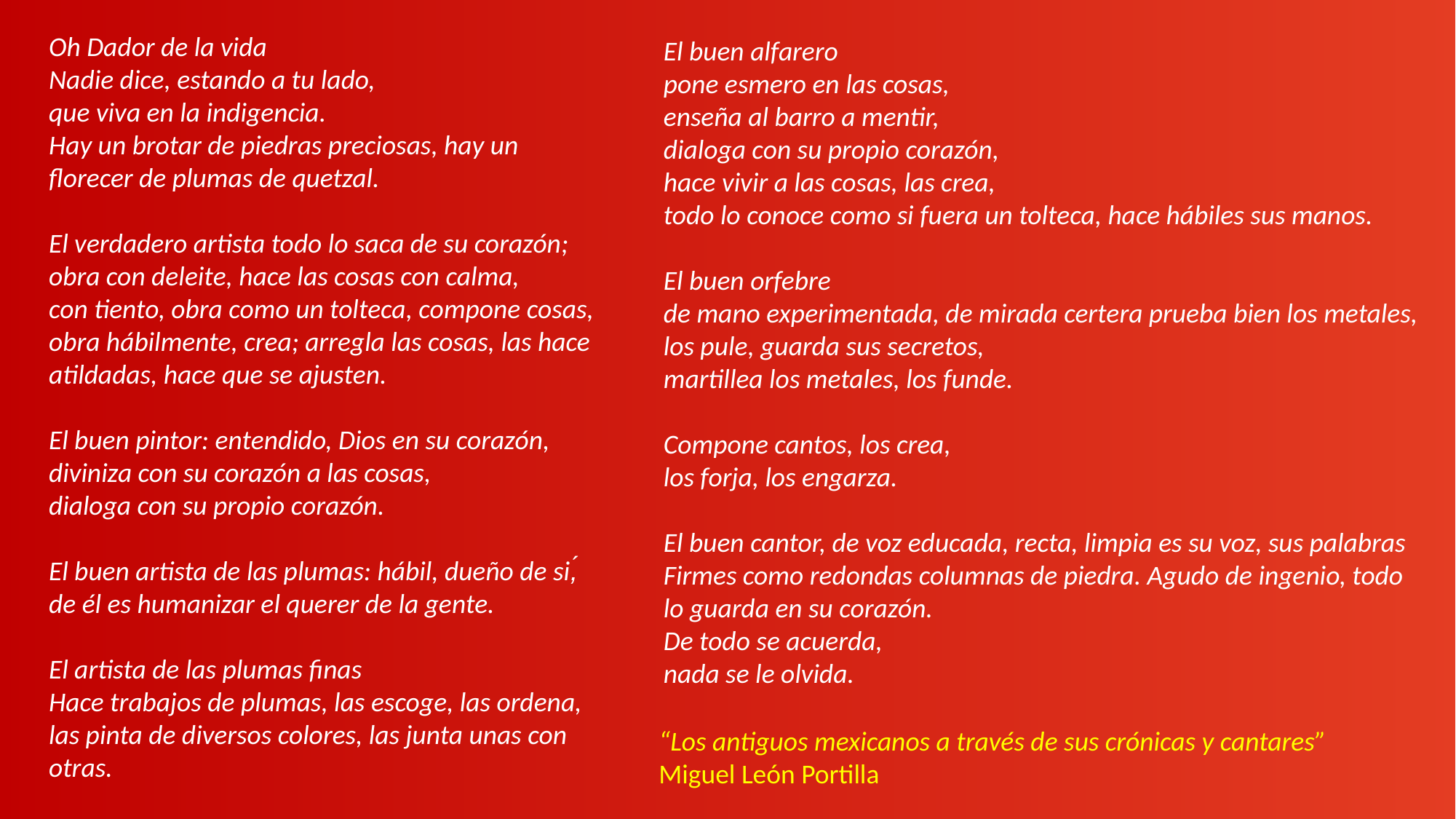

Oh Dador de la vida
Nadie dice, estando a tu lado,
que viva en la indigencia.
Hay un brotar de piedras preciosas, hay un florecer de plumas de quetzal.

El verdadero artista todo lo saca de su corazón;
obra con deleite, hace las cosas con calma,
con tiento, obra como un tolteca, compone cosas,
obra hábilmente, crea; arregla las cosas, las hace atildadas, hace que se ajusten.

El buen pintor: entendido, Dios en su corazón, diviniza con su corazón a las cosas,
dialoga con su propio corazón.

El buen artista de las plumas: hábil, dueño de si,́
de él es humanizar el querer de la gente.
El artista de las plumas finas
Hace trabajos de plumas, las escoge, las ordena,
las pinta de diversos colores, las junta unas con otras.
El buen alfarero
pone esmero en las cosas,
enseña al barro a mentir,
dialoga con su propio corazón,
hace vivir a las cosas, las crea,
todo lo conoce como si fuera un tolteca, hace hábiles sus manos.

El buen orfebre
de mano experimentada, de mirada certera prueba bien los metales,
los pule, guarda sus secretos,
martillea los metales, los funde.

Compone cantos, los crea,
los forja, los engarza.
El buen cantor, de voz educada, recta, limpia es su voz, sus palabras
Firmes como redondas columnas de piedra. Agudo de ingenio, todo
lo guarda en su corazón.
De todo se acuerda,
nada se le olvida.

“Los antiguos mexicanos a través de sus crónicas y cantares”
Miguel León Portilla